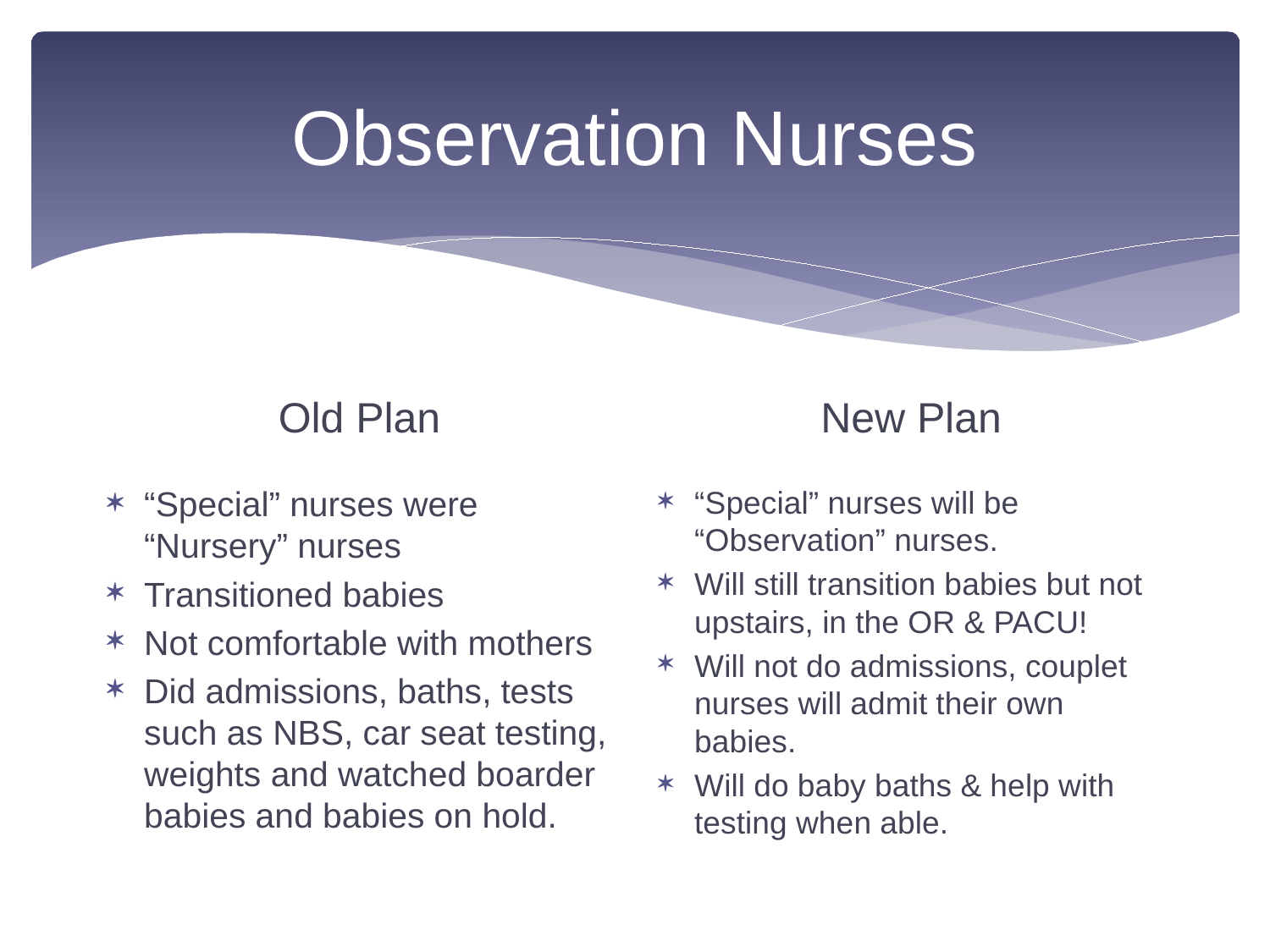

# Observation Nurses
New Plan
Old Plan
“Special” nurses were “Nursery” nurses
Transitioned babies
Not comfortable with mothers
Did admissions, baths, tests such as NBS, car seat testing, weights and watched boarder babies and babies on hold.
“Special” nurses will be “Observation” nurses.
Will still transition babies but not upstairs, in the OR & PACU!
Will not do admissions, couplet nurses will admit their own babies.
Will do baby baths & help with testing when able.